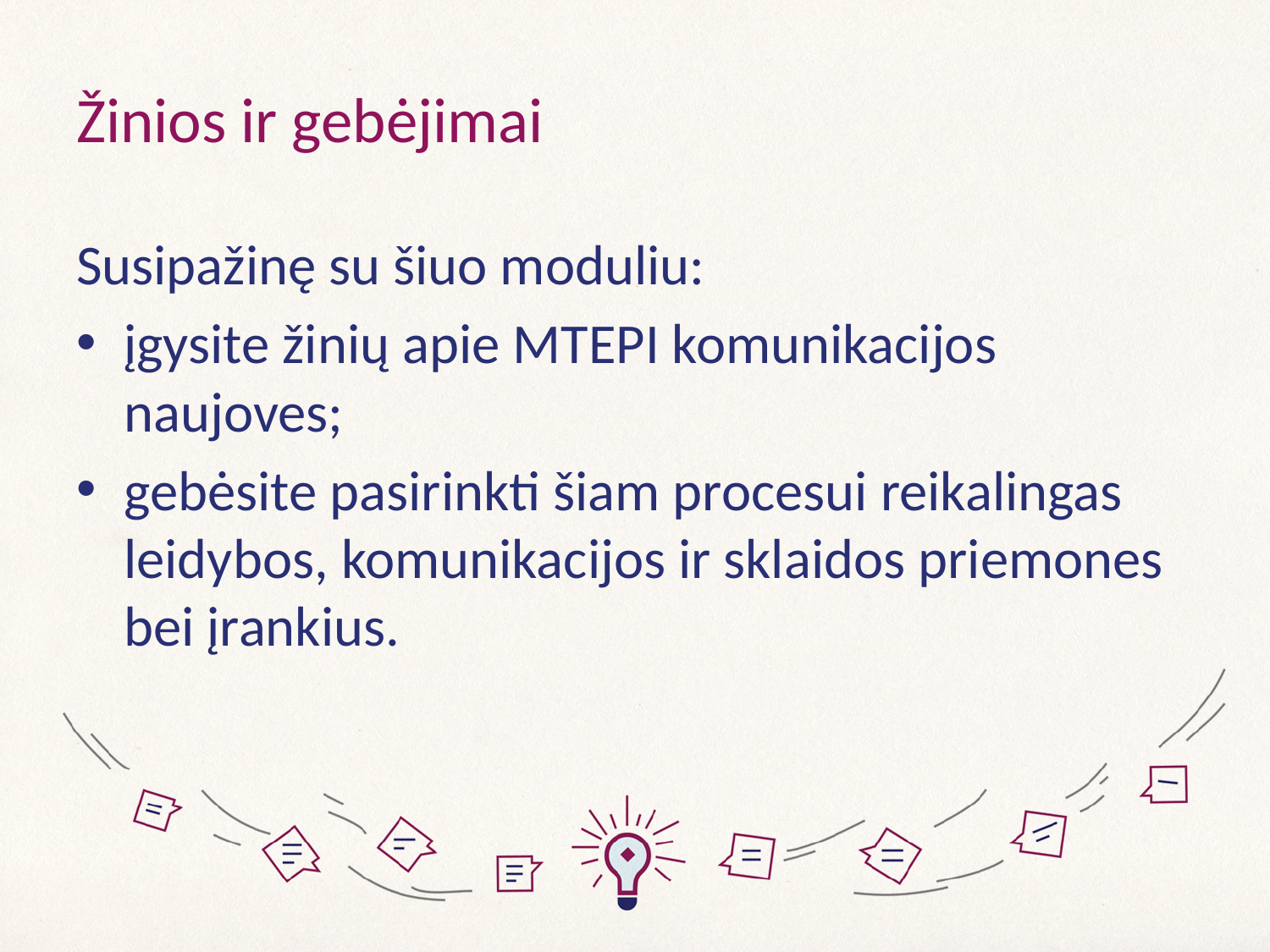

# Žinios ir gebėjimai
Susipažinę su šiuo moduliu:
įgysite žinių apie MTEPI komunikacijos naujoves;
gebėsite pasirinkti šiam procesui reikalingas leidybos, komunikacijos ir sklaidos priemones bei įrankius.